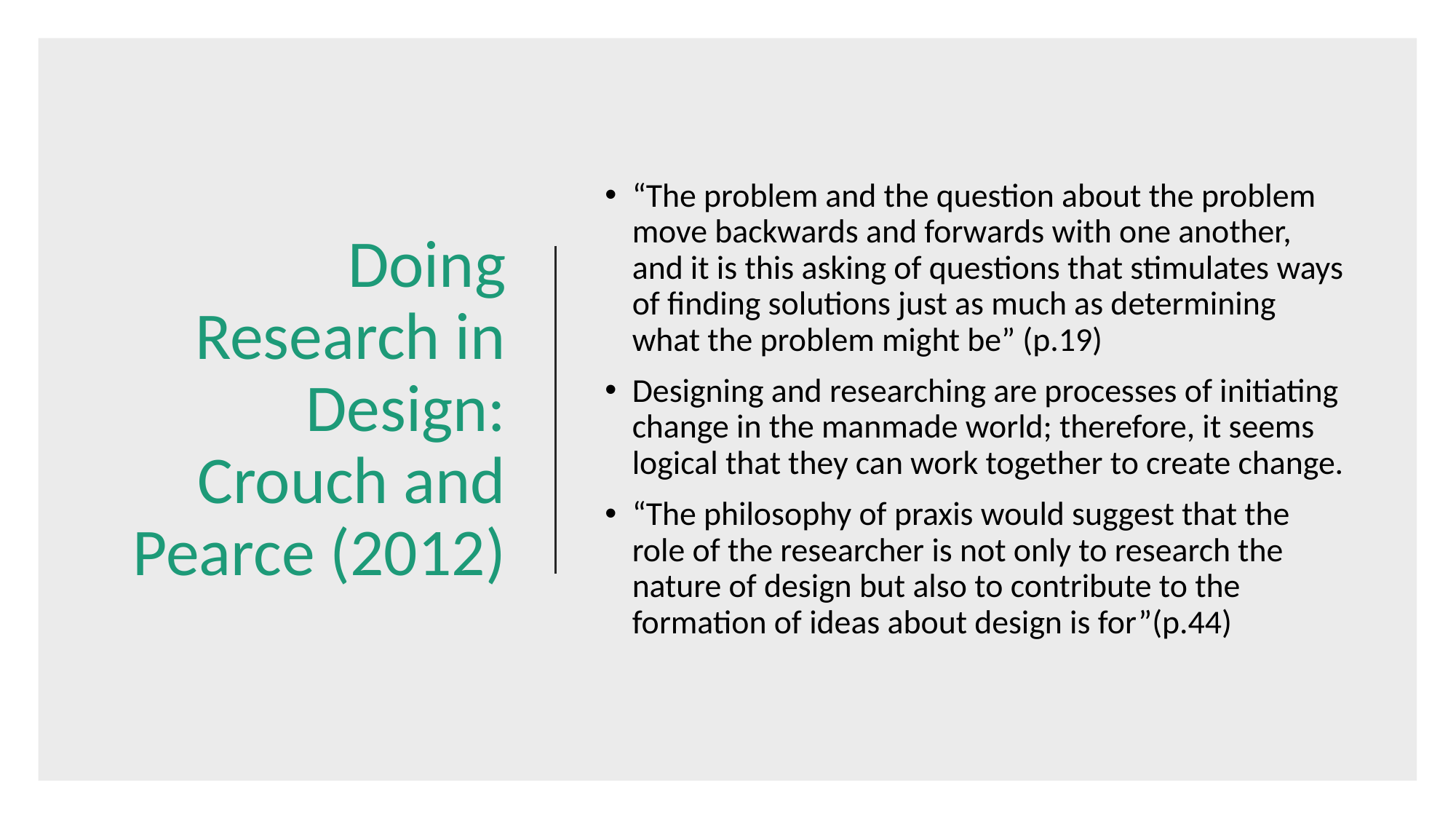

# Doing Research in Design: Crouch and Pearce (2012)
“The problem and the question about the problem move backwards and forwards with one another, and it is this asking of questions that stimulates ways of finding solutions just as much as determining what the problem might be” (p.19)
Designing and researching are processes of initiating change in the manmade world; therefore, it seems logical that they can work together to create change.
“The philosophy of praxis would suggest that the role of the researcher is not only to research the nature of design but also to contribute to the formation of ideas about design is for”(p.44)